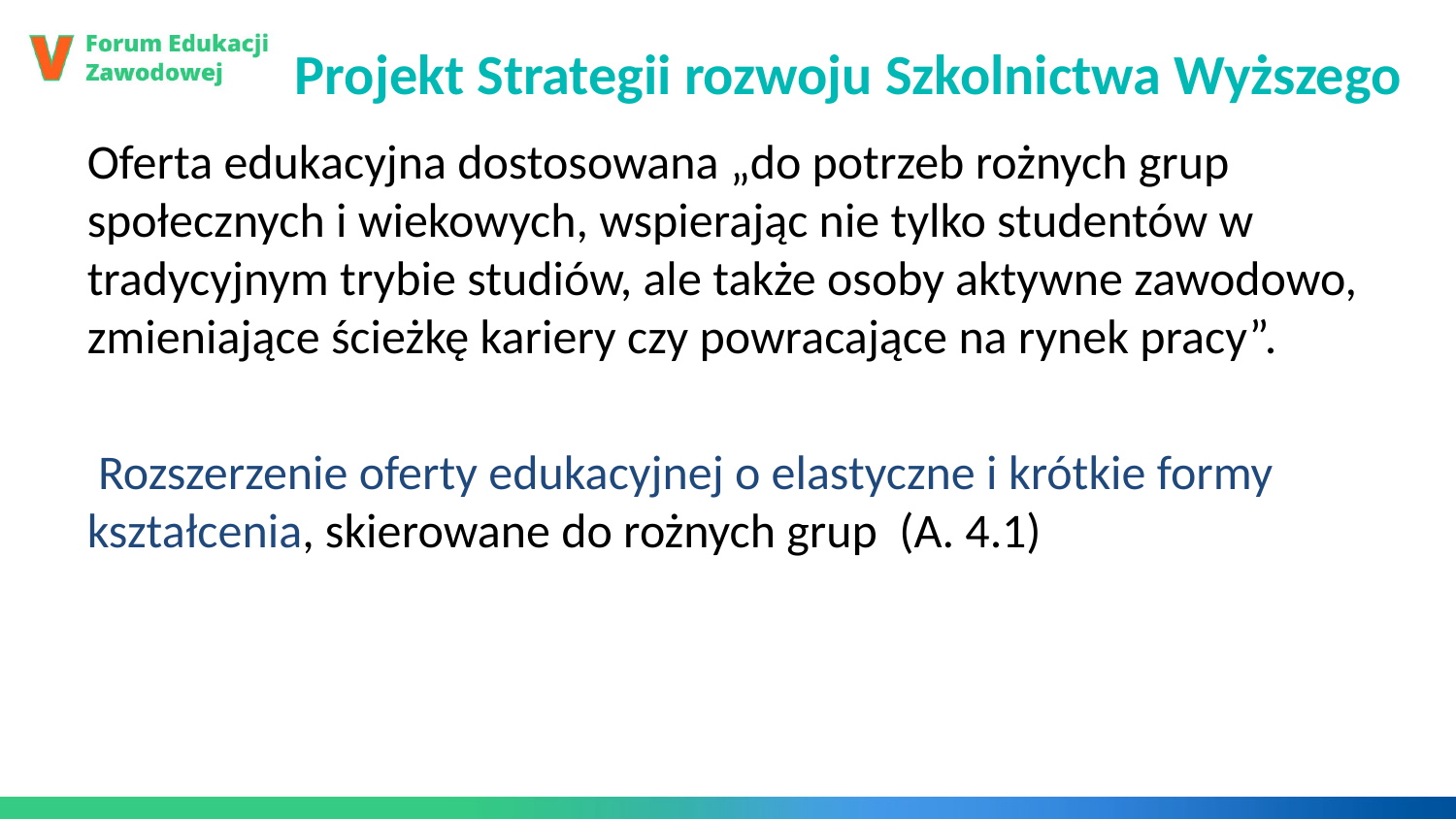

Projekt Strategii rozwoju Szkolnictwa Wyższego
Oferta edukacyjna dostosowana „do potrzeb rożnych grup społecznych i wiekowych, wspierając nie tylko studentów w tradycyjnym trybie studiów, ale także osoby aktywne zawodowo, zmieniające ścieżkę kariery czy powracające na rynek pracy”.

 Rozszerzenie oferty edukacyjnej o elastyczne i krótkie formy kształcenia, skierowane do rożnych grup  (A. 4.1)